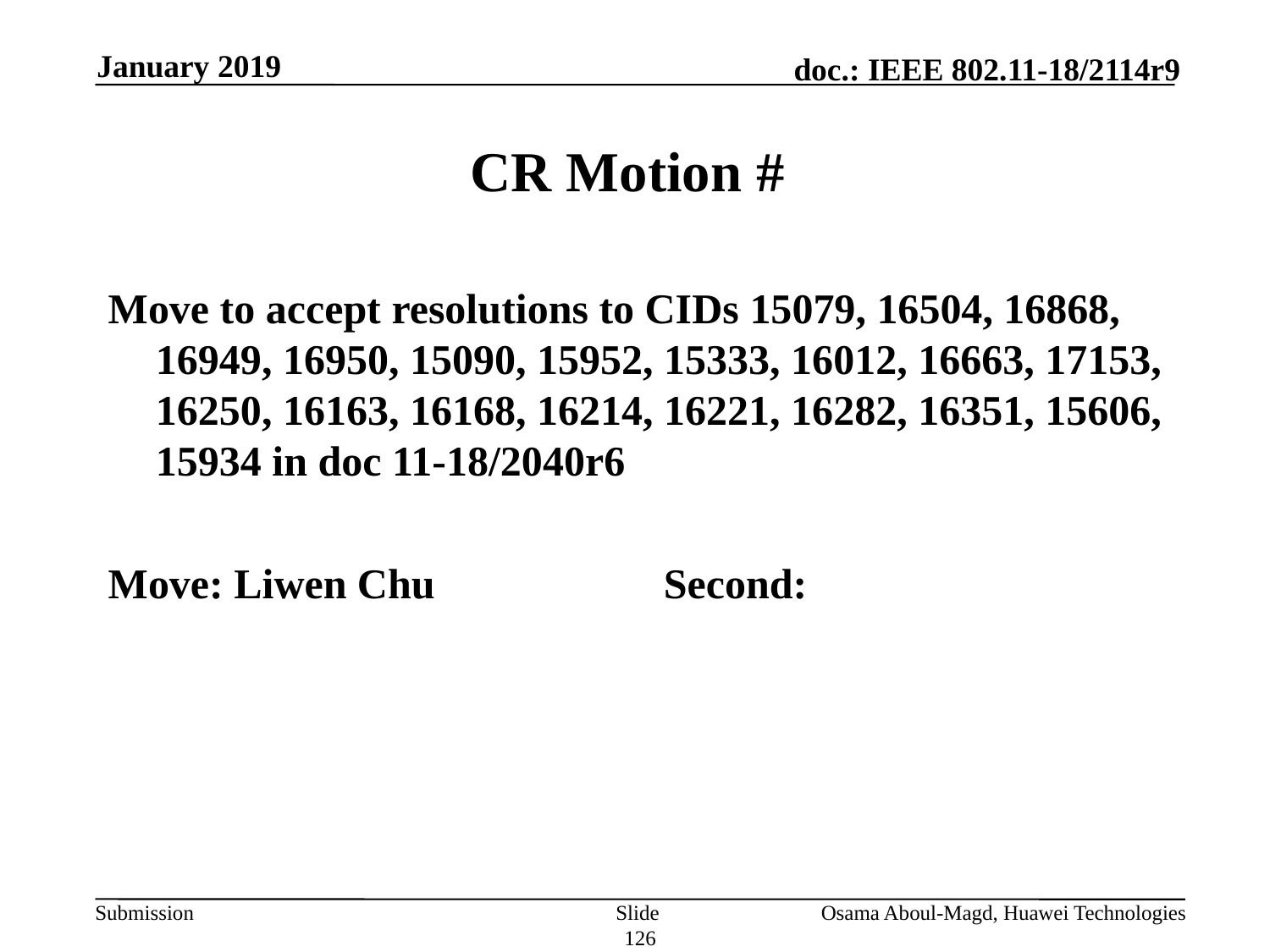

January 2019
# CR Motion #
Move to accept resolutions to CIDs 15079, 16504, 16868, 16949, 16950, 15090, 15952, 15333, 16012, 16663, 17153, 16250, 16163, 16168, 16214, 16221, 16282, 16351, 15606, 15934 in doc 11-18/2040r6

Move: Liwen Chu		Second:

Slide 126
Osama Aboul-Magd, Huawei Technologies